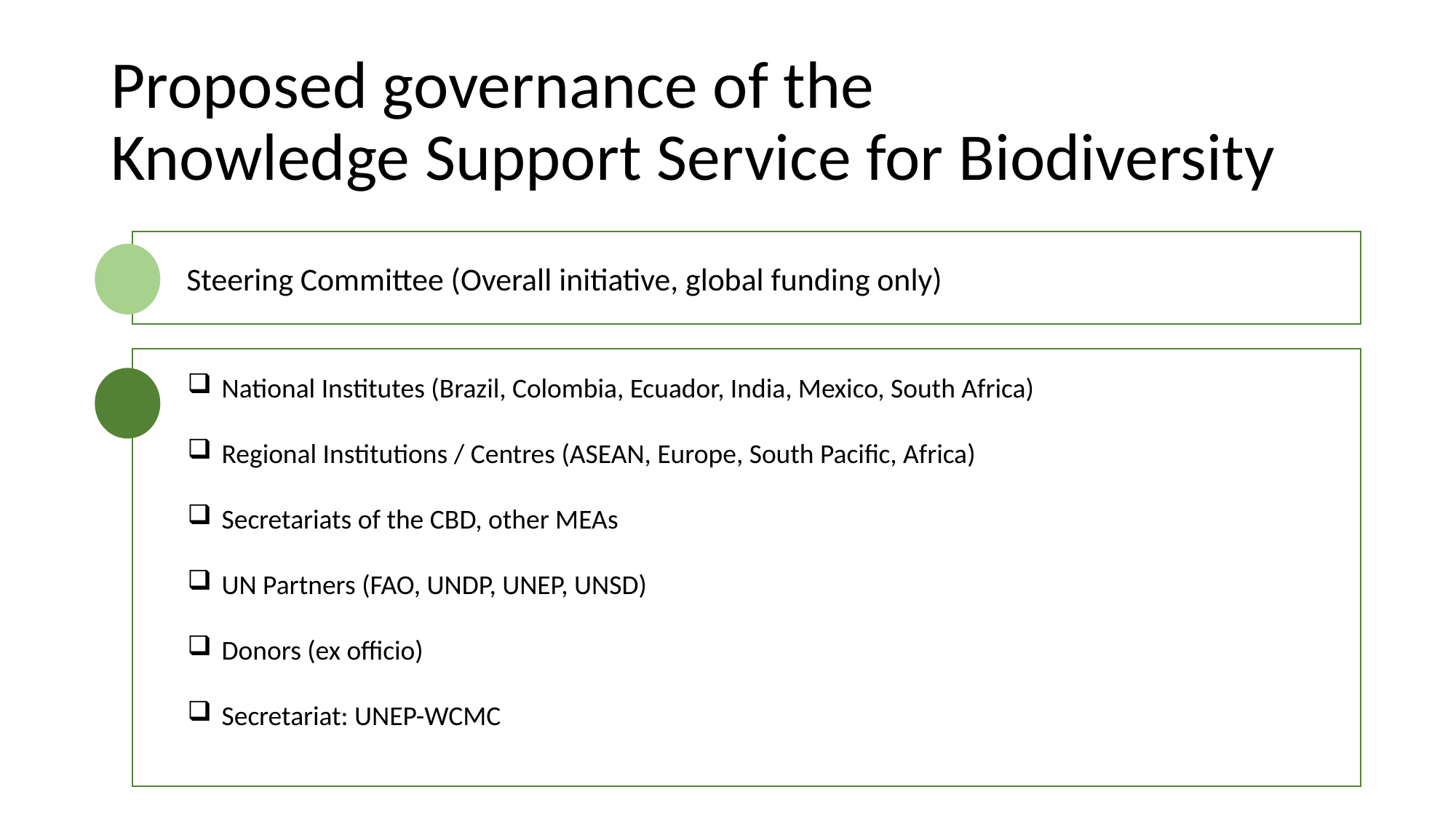

# Proposed governance of the Knowledge Support Service for Biodiversity

Steering Committee (Overall initiative, global funding only)

National Institutes (Brazil, Colombia, Ecuador, India, Mexico, South Africa)

Regional Institutions / Centres (ASEAN, Europe, South Pacific, Africa)

Secretariats of the CBD, other MEAs

UN Partners (FAO, UNDP, UNEP, UNSD)

Donors (ex officio)

Secretariat: UNEP-WCMC